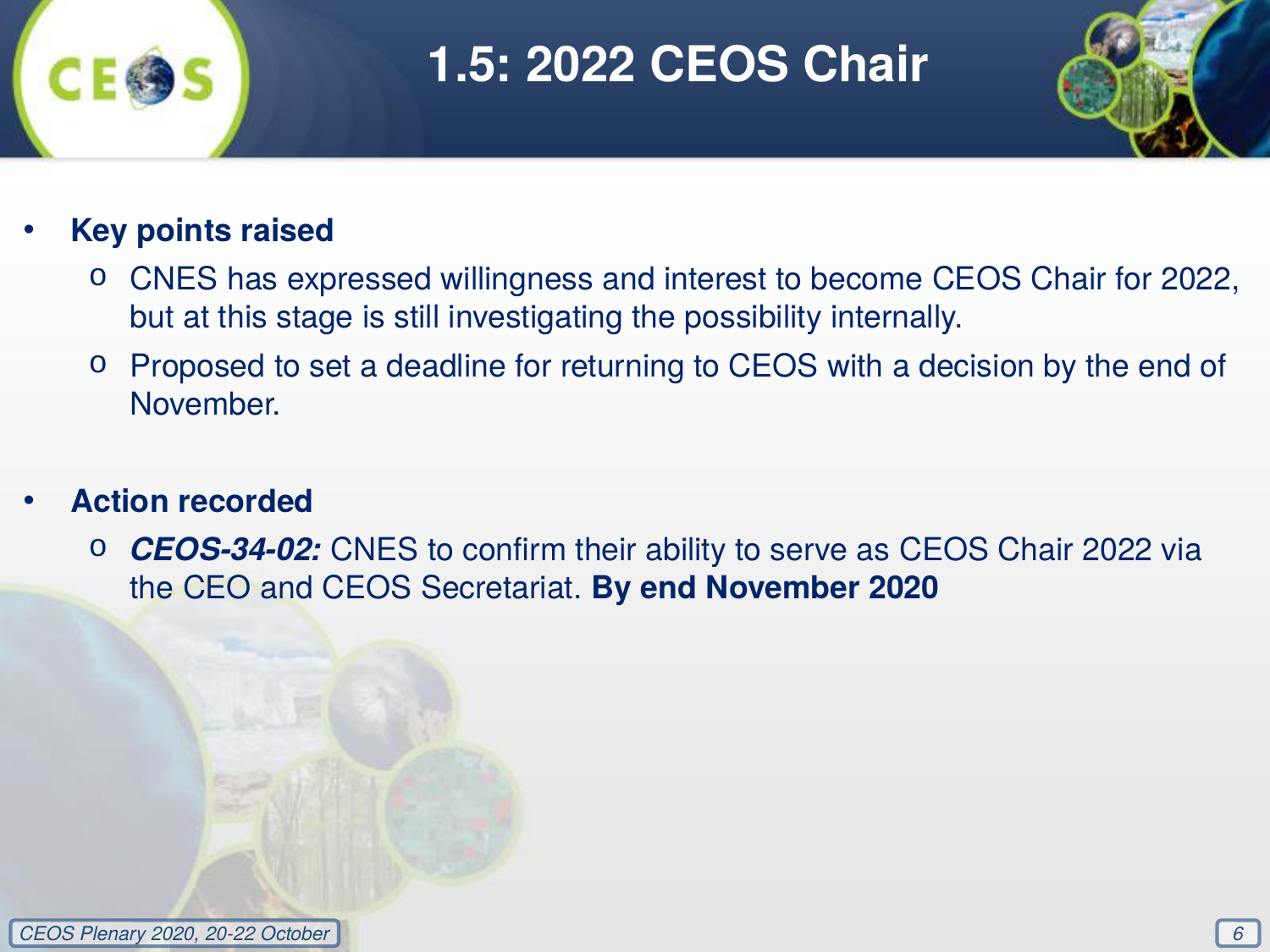

1.5: 2022 CEOS Chair
Key points raised
CNES has expressed willingness and interest to become CEOS Chair for 2022, but at this stage is still investigating the possibility internally.
Proposed to set a deadline for returning to CEOS with a decision by the end of November.

Action recorded
CEOS-34-02: CNES to confirm their ability to serve as CEOS Chair 2022 via the CEO and CEOS Secretariat. By end November 2020
6